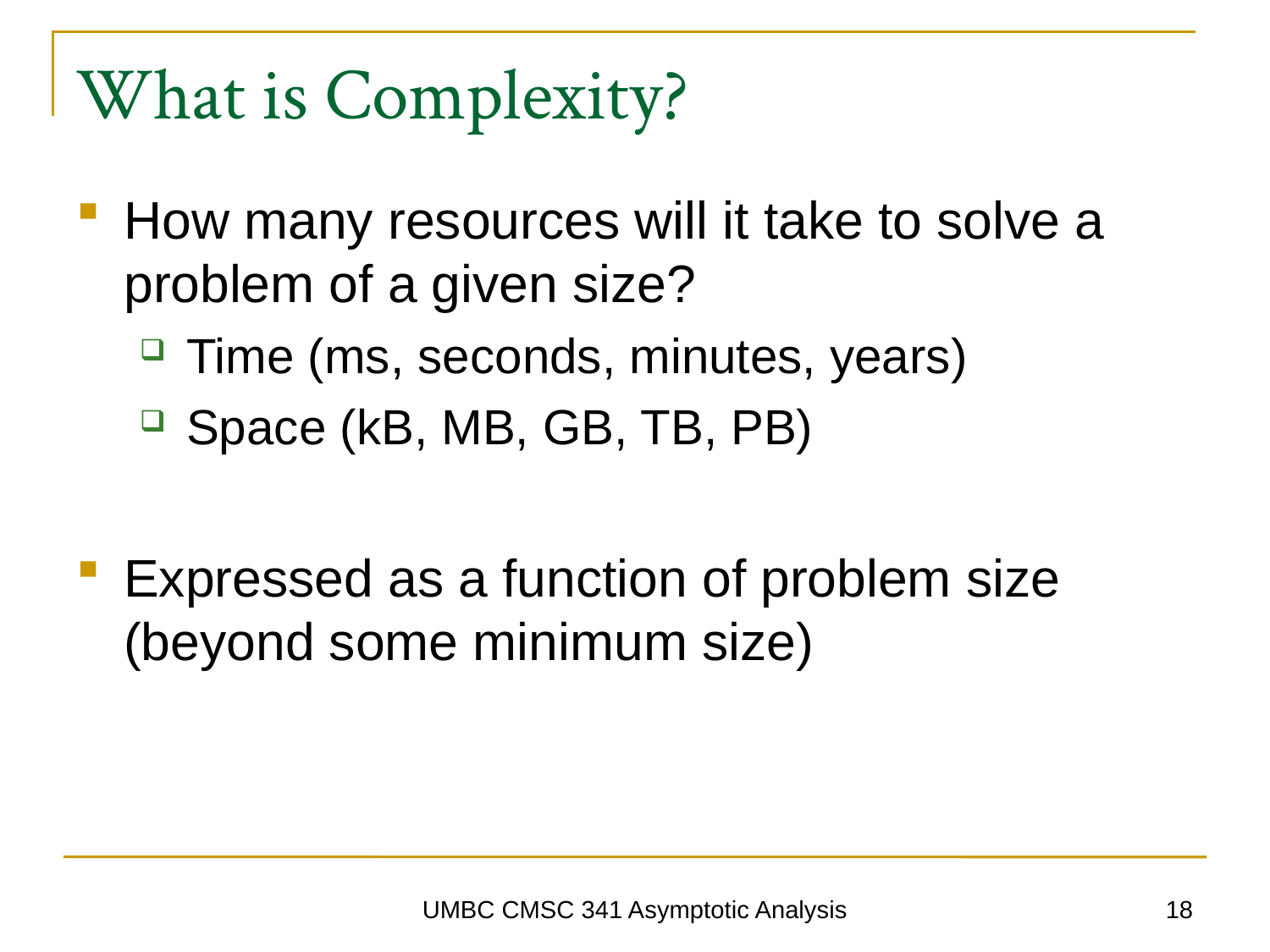

# What is Complexity?
How many resources will it take to solve a problem of a given size?
Time (ms, seconds, minutes, years)
Space (kB, MB, GB, TB, PB)

Expressed as a function of problem size (beyond some minimum size)

18
UMBC CMSC 341 Asymptotic Analysis